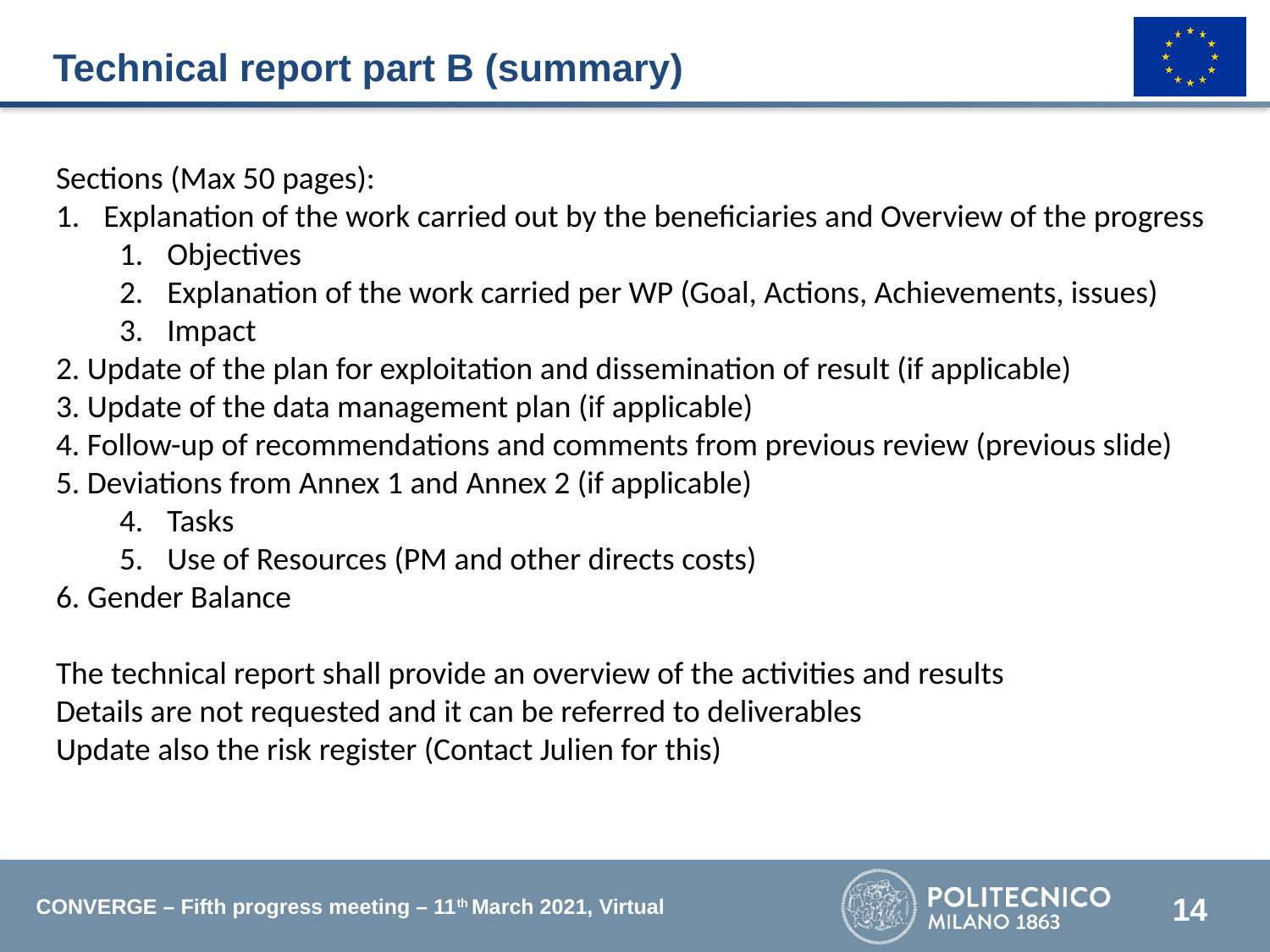

# Technical report part B (summary)

Sections (Max 50 pages):
Explanation of the work carried out by the beneficiaries and Overview of the progress
Objectives
Explanation of the work carried per WP (Goal, Actions, Achievements, issues)
Impact
2. Update of the plan for exploitation and dissemination of result (if applicable)
3. Update of the data management plan (if applicable)
4. Follow-up of recommendations and comments from previous review (previous slide)
5. Deviations from Annex 1 and Annex 2 (if applicable)
Tasks
Use of Resources (PM and other directs costs)
6. Gender Balance

The technical report shall provide an overview of the activities and results
Details are not requested and it can be referred to deliverables
Update also the risk register (Contact Julien for this)